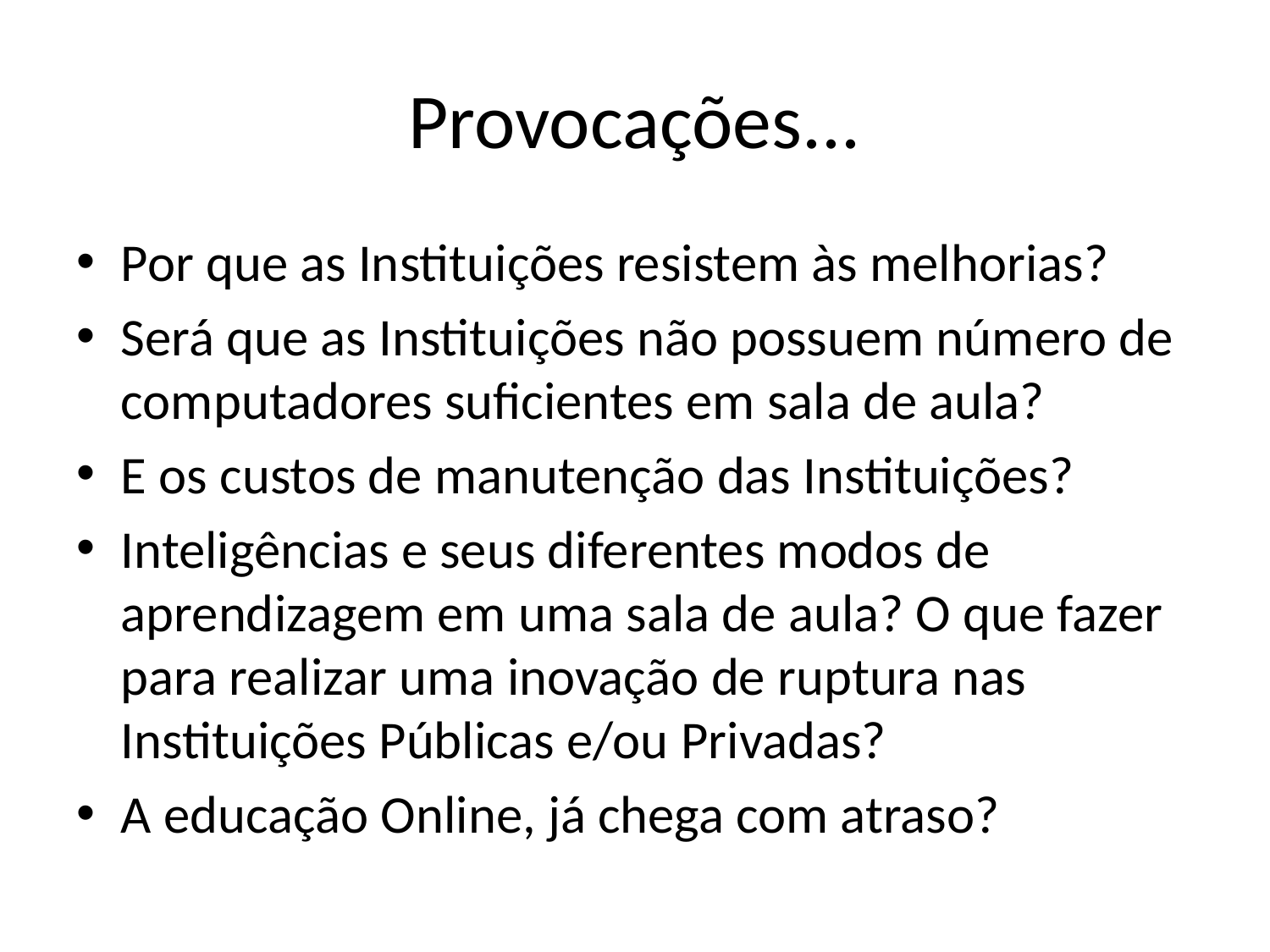

# Provocações...
Por que as Instituições resistem às melhorias?
Será que as Instituições não possuem número de computadores suficientes em sala de aula?
E os custos de manutenção das Instituições?
Inteligências e seus diferentes modos de aprendizagem em uma sala de aula? O que fazer para realizar uma inovação de ruptura nas Instituições Públicas e/ou Privadas?
A educação Online, já chega com atraso?